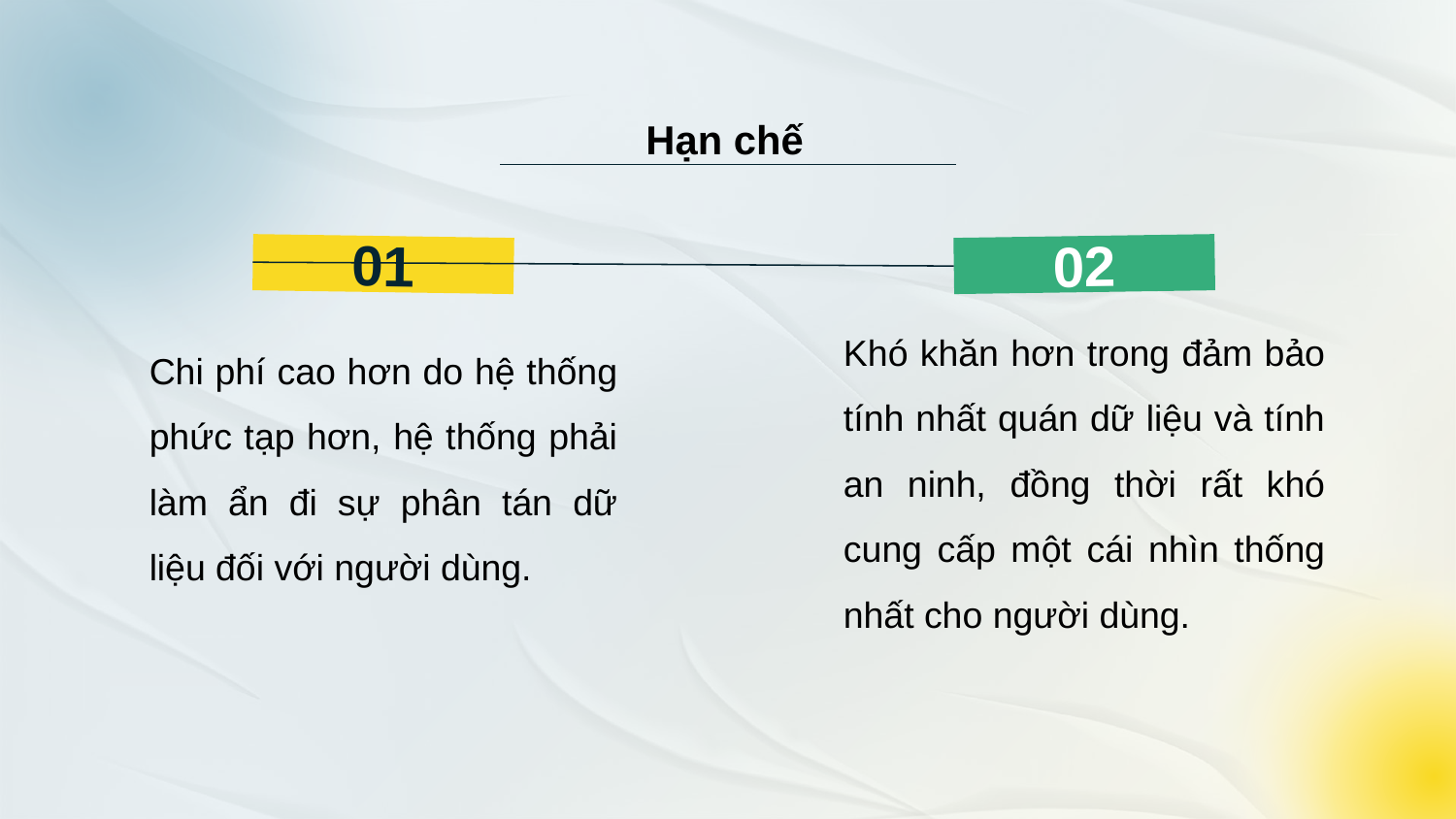

Hạn chế
01
02
Khó khăn hơn trong đảm bảo tính nhất quán dữ liệu và tính an ninh, đồng thời rất khó cung cấp một cái nhìn thống nhất cho người dùng.
Chi phí cao hơn do hệ thống phức tạp hơn, hệ thống phải làm ẩn đi sự phân tán dữ liệu đối với người dùng.